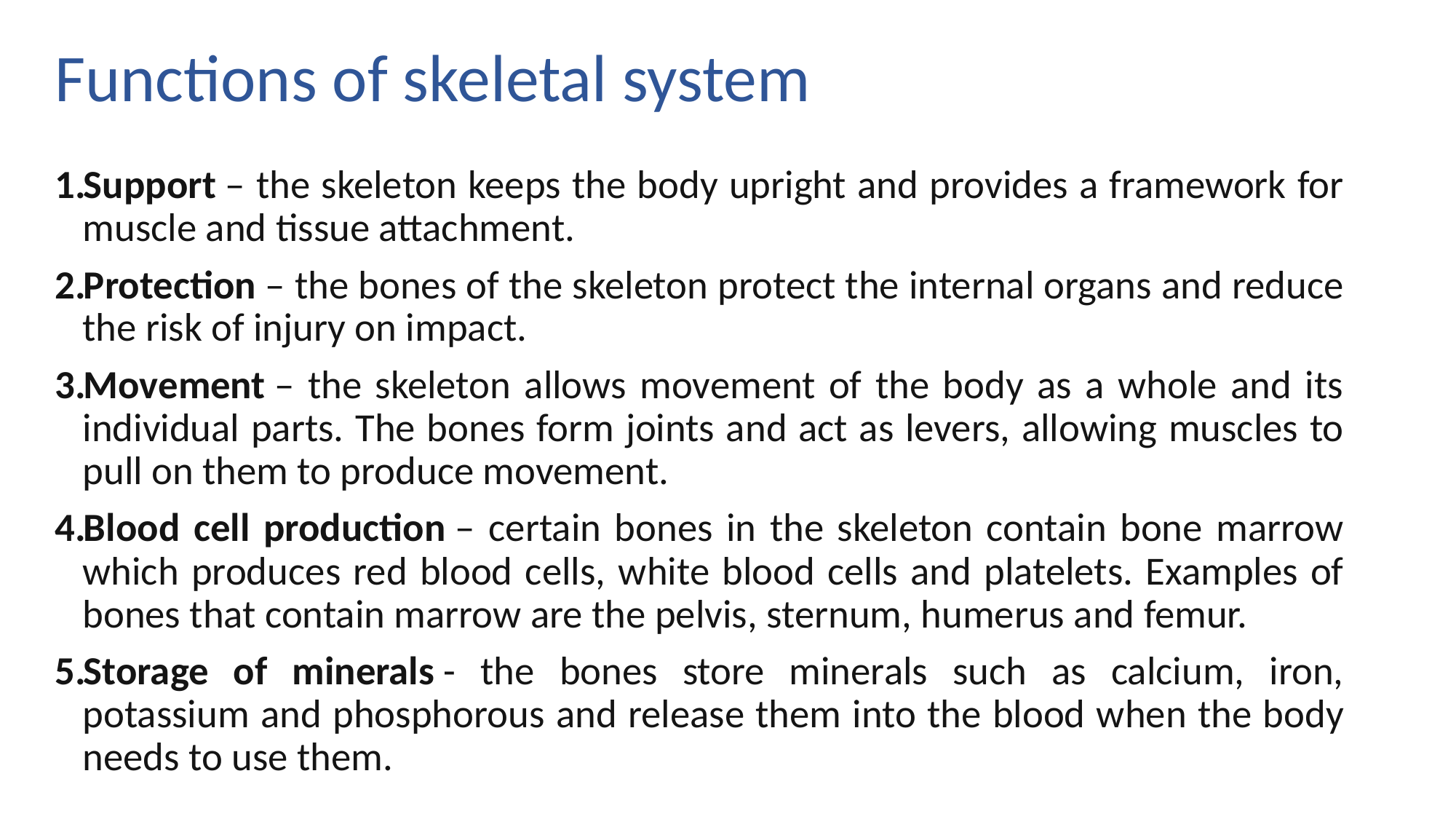

# Functions of skeletal system
Support – the skeleton keeps the body upright and provides a framework for muscle and tissue attachment.
Protection – the bones of the skeleton protect the internal organs and reduce the risk of injury on impact.
Movement – the skeleton allows movement of the body as a whole and its individual parts. The bones form joints and act as levers, allowing muscles to pull on them to produce movement.
Blood cell production – certain bones in the skeleton contain bone marrow which produces red blood cells, white blood cells and platelets. Examples of bones that contain marrow are the pelvis, sternum, humerus and femur.
Storage of minerals - the bones store minerals such as calcium, iron, potassium and phosphorous and release them into the blood when the body needs to use them.